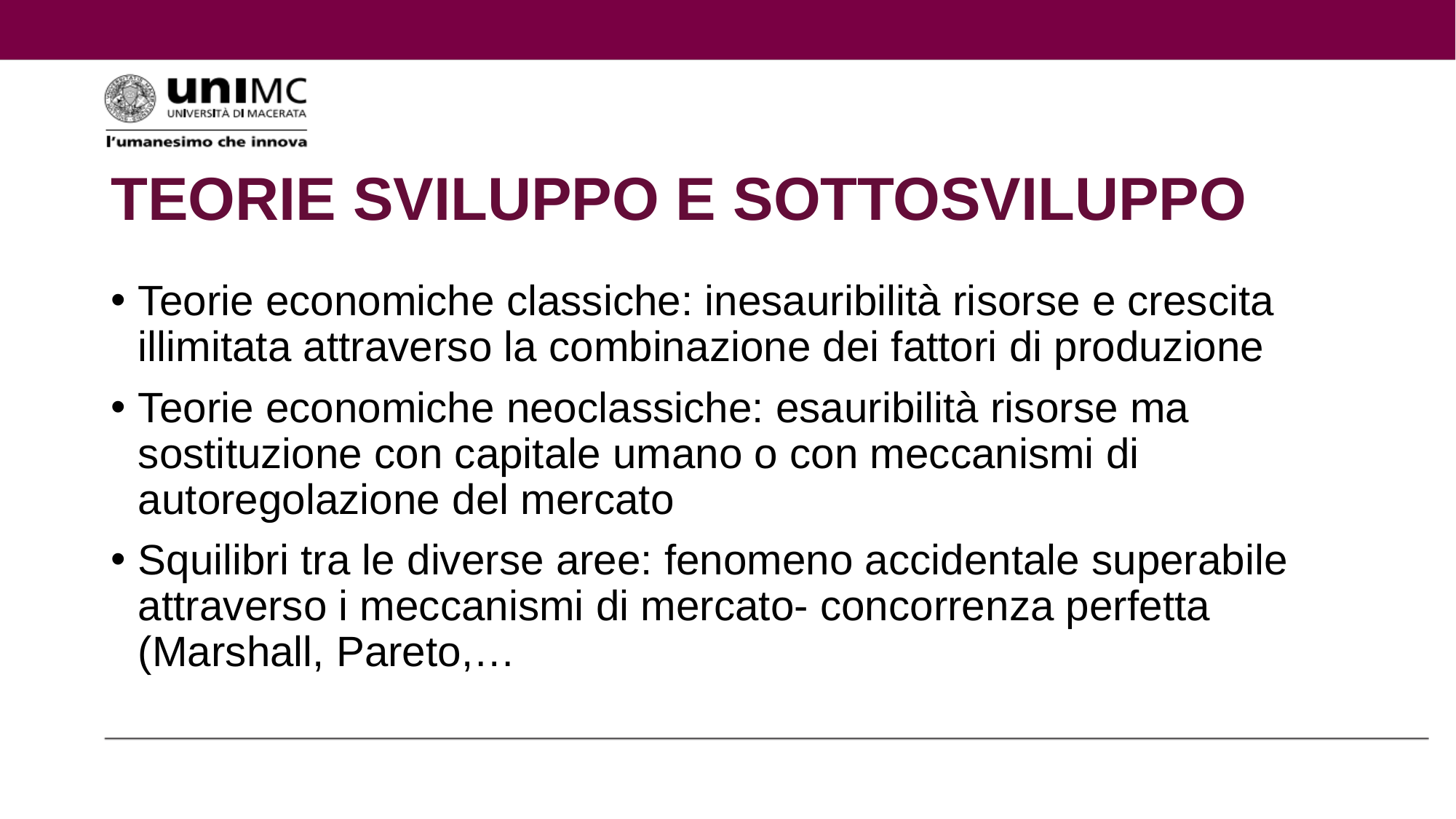

# TEORIE SVILUPPO E SOTTOSVILUPPO
Teorie economiche classiche: inesauribilità risorse e crescita illimitata attraverso la combinazione dei fattori di produzione
Teorie economiche neoclassiche: esauribilità risorse ma sostituzione con capitale umano o con meccanismi di autoregolazione del mercato
Squilibri tra le diverse aree: fenomeno accidentale superabile attraverso i meccanismi di mercato- concorrenza perfetta (Marshall, Pareto,…